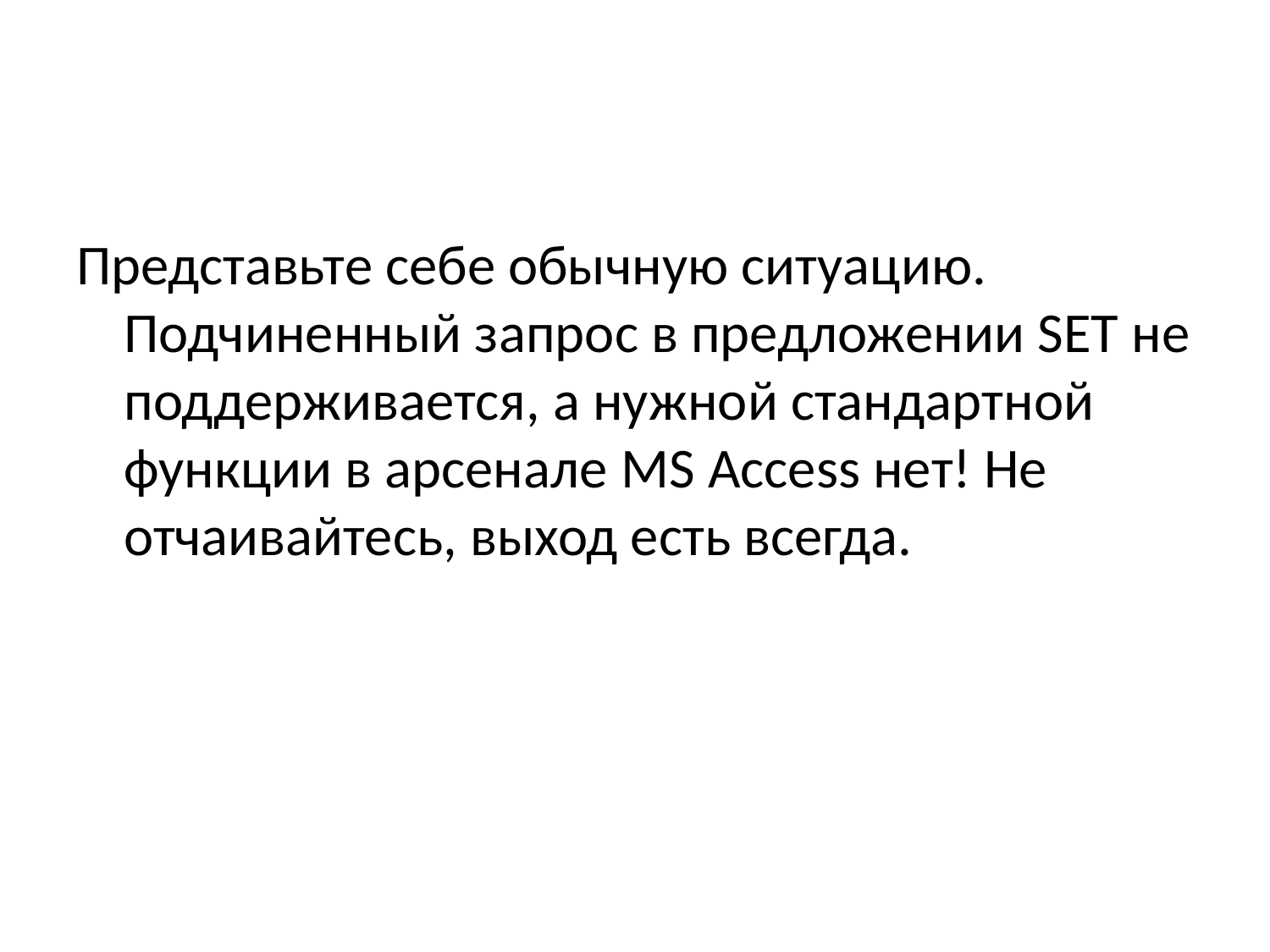

Представьте себе обычную ситуацию. Подчиненный запрос в предложении SET не поддерживается, а нужной стандартной функции в арсенале MS Access нет! Не отчаивайтесь, выход есть всегда.